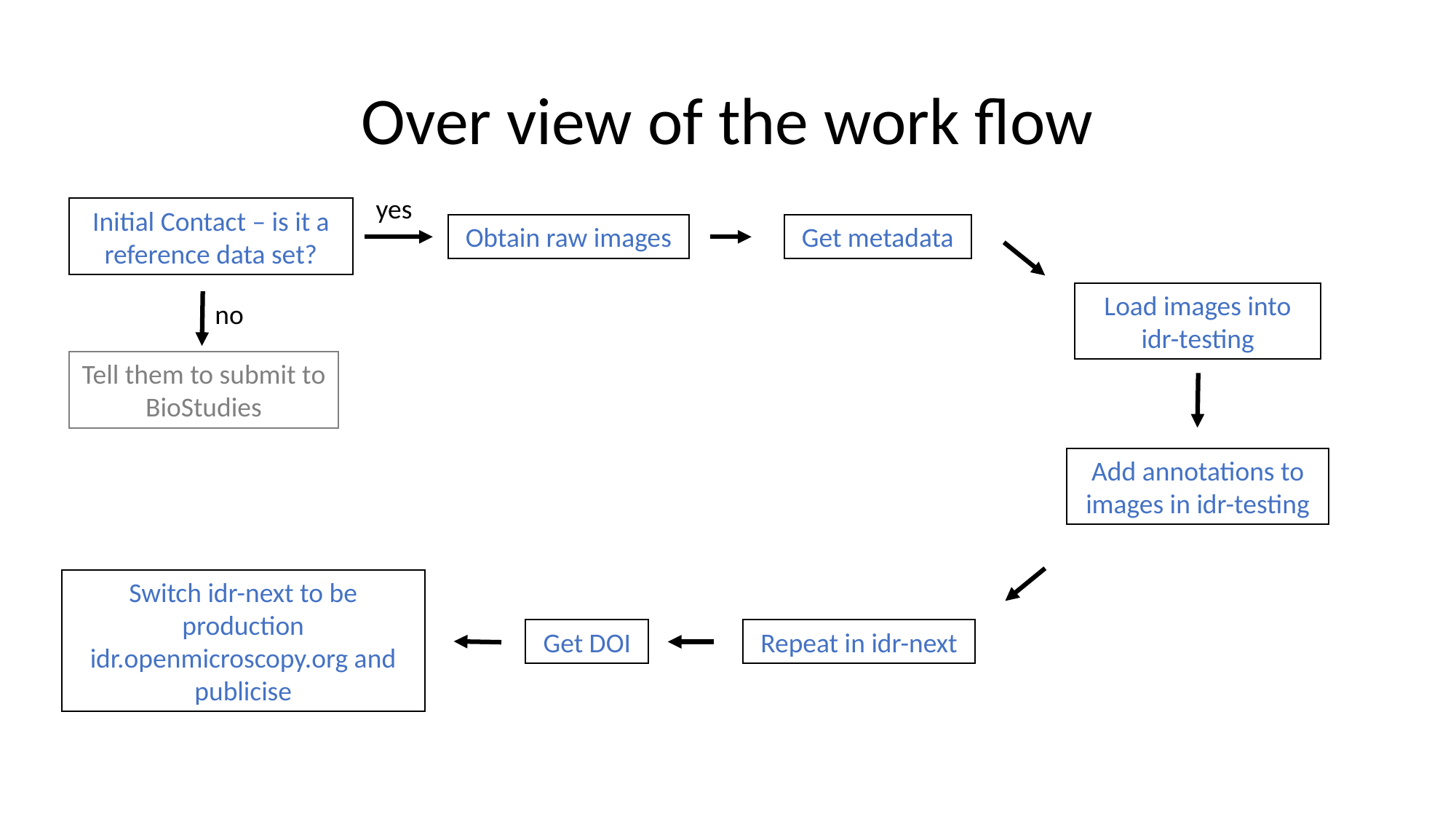

# Over view of the work flow
yes
Initial Contact – is it a reference data set?
Obtain raw images
Get metadata
Load images into idr-testing
no
Tell them to submit to BioStudies
Add annotations to images in idr-testing
Switch idr-next to be production idr.openmicroscopy.org and publicise
Get DOI
Repeat in idr-next